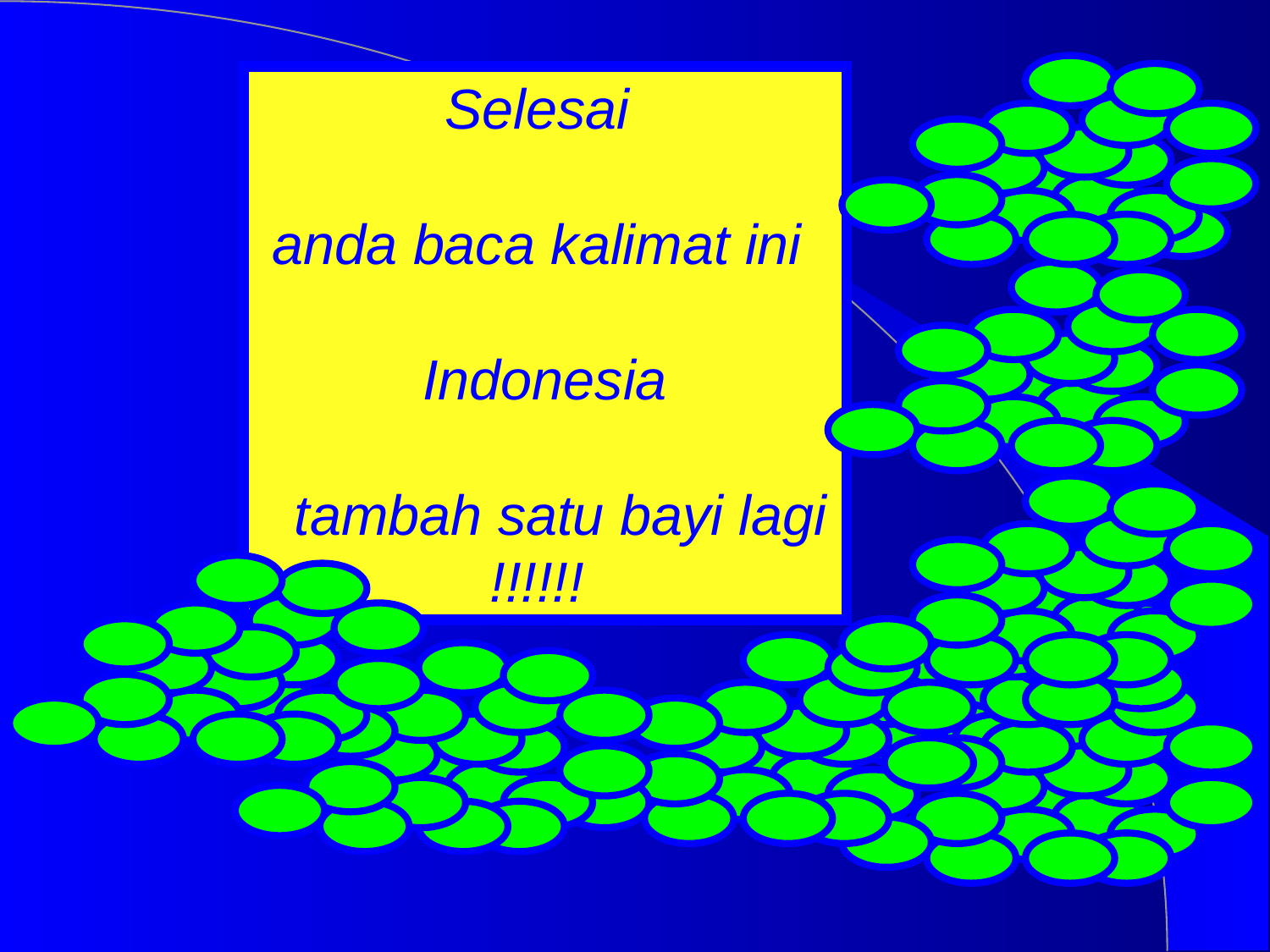

Selesai

 anda baca kalimat ini

Indonesia

  tambah satu bayi lagi
!!!!!!